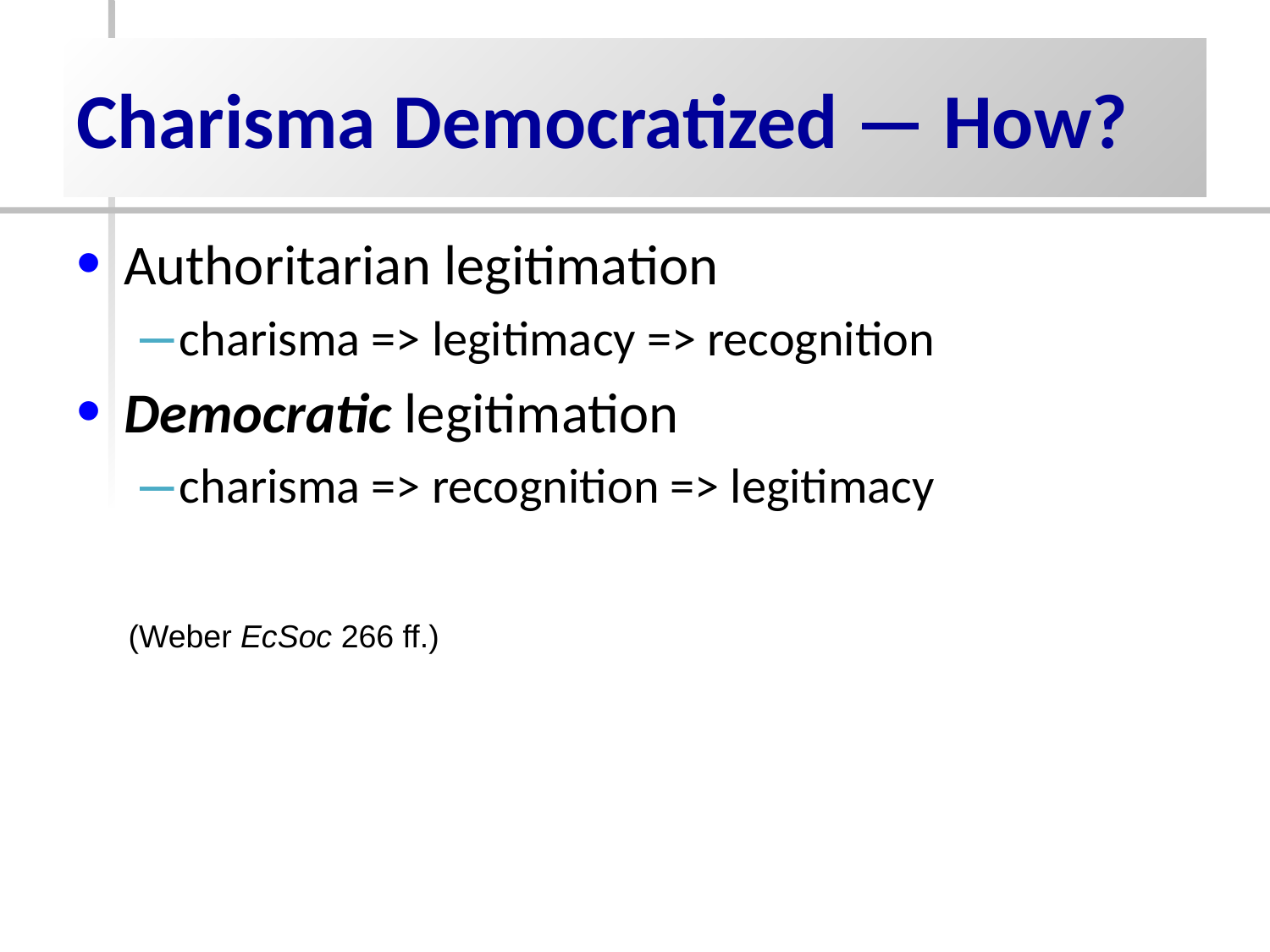

# Charisma Democratized — How?
Authoritarian legitimation
charisma => legitimacy => recognition
Democratic legitimation
charisma => recognition => legitimacy
(Weber EcSoc 266 ff.)